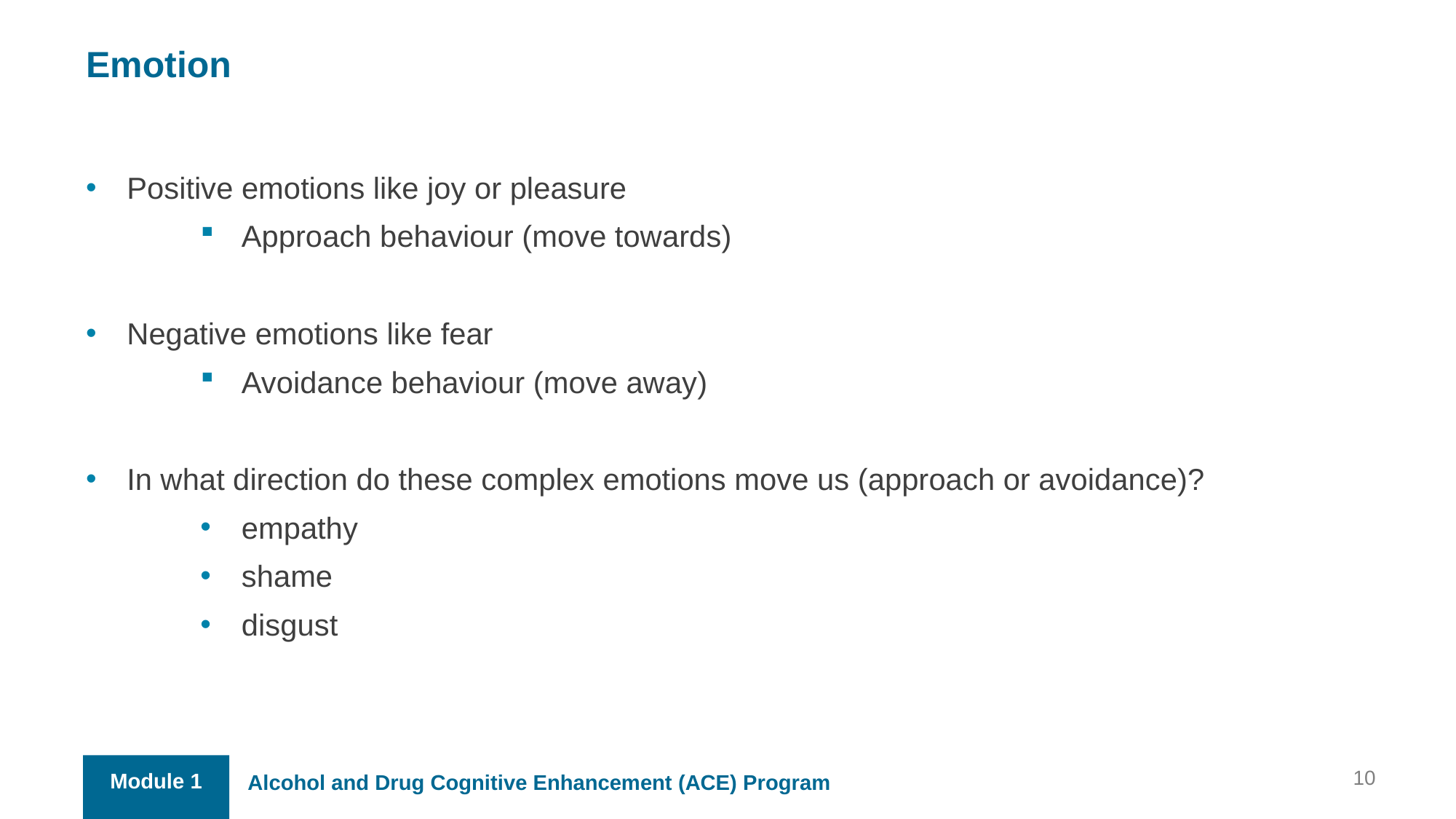

Emotion
Positive emotions like joy or pleasure
Approach behaviour (move towards)

Negative emotions like fear
Avoidance behaviour (move away)

In what direction do these complex emotions move us (approach or avoidance)?
empathy
shame
disgust
10